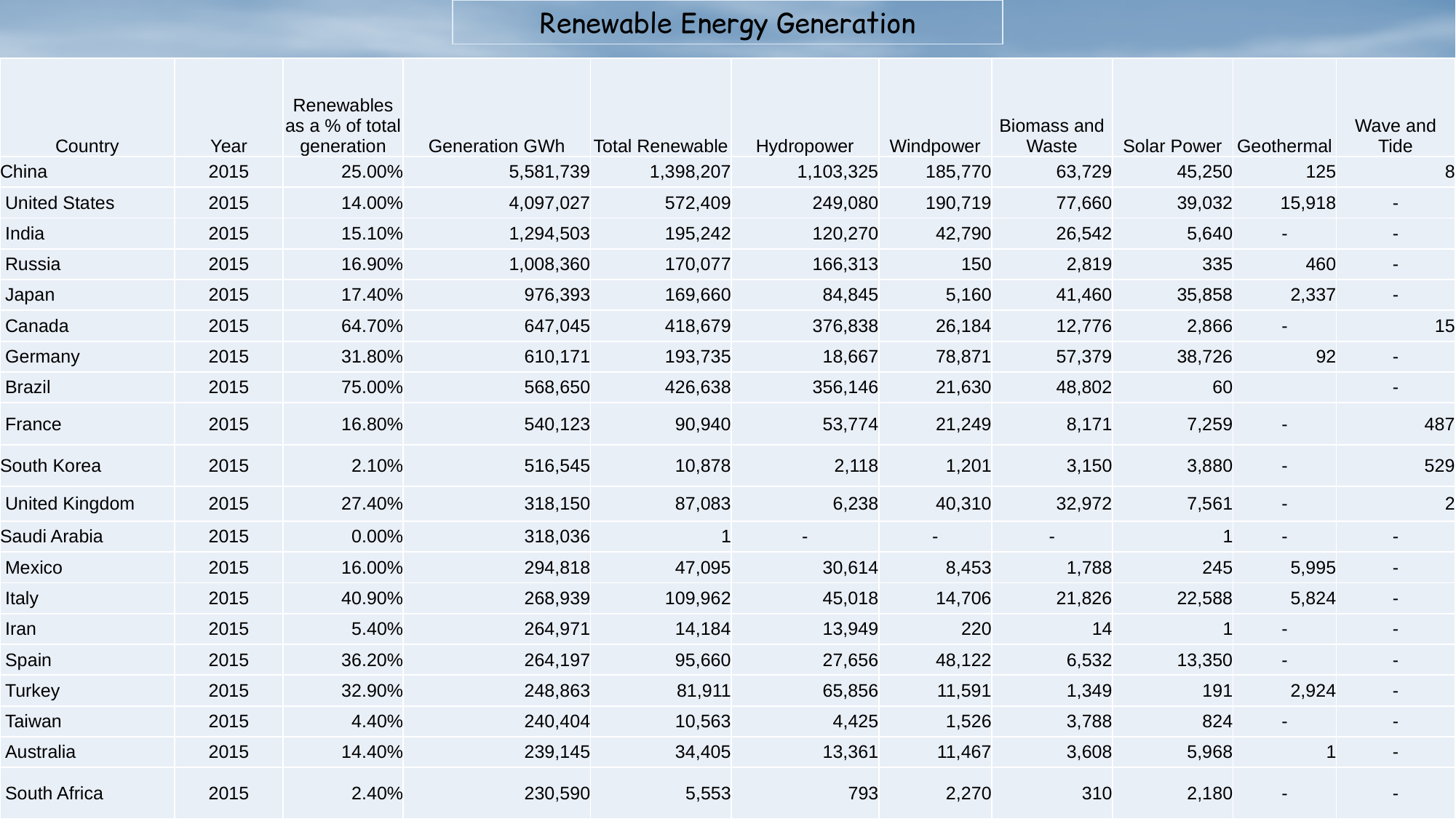

Renewable Energy Generation
| Country | Year | Renewables as a % of total generation | Generation GWh | Total Renewable | Hydropower | Windpower | Biomass and Waste | Solar Power | Geothermal | Wave and Tide |
| --- | --- | --- | --- | --- | --- | --- | --- | --- | --- | --- |
| China | 2015 | 25.00% | 5,581,739 | 1,398,207 | 1,103,325 | 185,770 | 63,729 | 45,250 | 125 | 8 |
| United States | 2015 | 14.00% | 4,097,027 | 572,409 | 249,080 | 190,719 | 77,660 | 39,032 | 15,918 | - |
| India | 2015 | 15.10% | 1,294,503 | 195,242 | 120,270 | 42,790 | 26,542 | 5,640 | - | - |
| Russia | 2015 | 16.90% | 1,008,360 | 170,077 | 166,313 | 150 | 2,819 | 335 | 460 | - |
| Japan | 2015 | 17.40% | 976,393 | 169,660 | 84,845 | 5,160 | 41,460 | 35,858 | 2,337 | - |
| Canada | 2015 | 64.70% | 647,045 | 418,679 | 376,838 | 26,184 | 12,776 | 2,866 | - | 15 |
| Germany | 2015 | 31.80% | 610,171 | 193,735 | 18,667 | 78,871 | 57,379 | 38,726 | 92 | - |
| Brazil | 2015 | 75.00% | 568,650 | 426,638 | 356,146 | 21,630 | 48,802 | 60 |  | - |
| France | 2015 | 16.80% | 540,123 | 90,940 | 53,774 | 21,249 | 8,171 | 7,259 | - | 487 |
| South Korea | 2015 | 2.10% | 516,545 | 10,878 | 2,118 | 1,201 | 3,150 | 3,880 | - | 529 |
| United Kingdom | 2015 | 27.40% | 318,150 | 87,083 | 6,238 | 40,310 | 32,972 | 7,561 | - | 2 |
| Saudi Arabia | 2015 | 0.00% | 318,036 | 1 | - | - | - | 1 | - | - |
| Mexico | 2015 | 16.00% | 294,818 | 47,095 | 30,614 | 8,453 | 1,788 | 245 | 5,995 | - |
| Italy | 2015 | 40.90% | 268,939 | 109,962 | 45,018 | 14,706 | 21,826 | 22,588 | 5,824 | - |
| Iran | 2015 | 5.40% | 264,971 | 14,184 | 13,949 | 220 | 14 | 1 | - | - |
| Spain | 2015 | 36.20% | 264,197 | 95,660 | 27,656 | 48,122 | 6,532 | 13,350 | - | - |
| Turkey | 2015 | 32.90% | 248,863 | 81,911 | 65,856 | 11,591 | 1,349 | 191 | 2,924 | - |
| Taiwan | 2015 | 4.40% | 240,404 | 10,563 | 4,425 | 1,526 | 3,788 | 824 | - | - |
| Australia | 2015 | 14.40% | 239,145 | 34,405 | 13,361 | 11,467 | 3,608 | 5,968 | 1 | - |
| South Africa | 2015 | 2.40% | 230,590 | 5,553 | 793 | 2,270 | 310 | 2,180 | - | - |